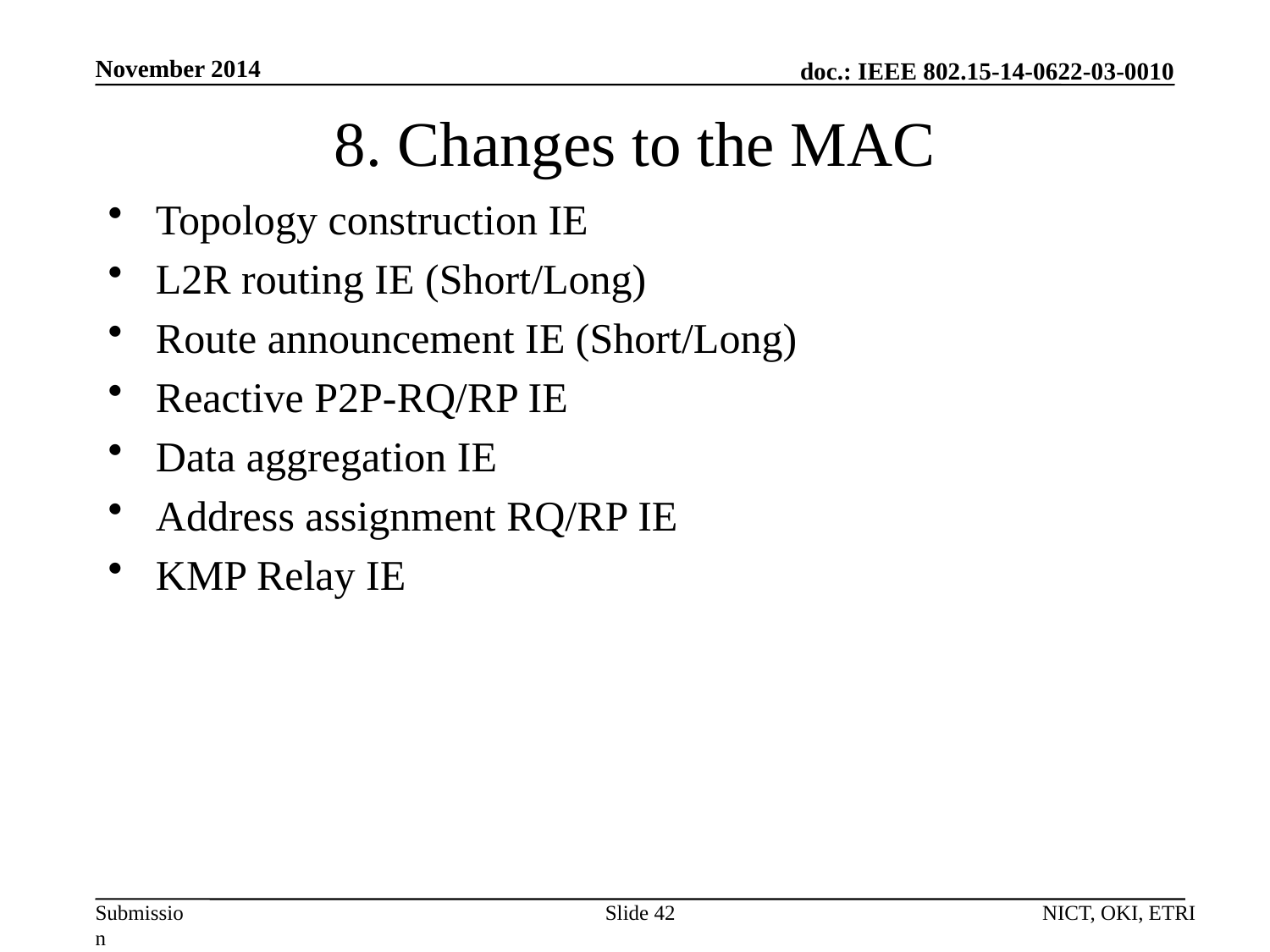

November 2014
# 8. Changes to the MAC
Topology construction IE
L2R routing IE (Short/Long)
Route announcement IE (Short/Long)
Reactive P2P-RQ/RP IE
Data aggregation IE
Address assignment RQ/RP IE
KMP Relay IE

Slide 42
NICT, OKI, ETRI